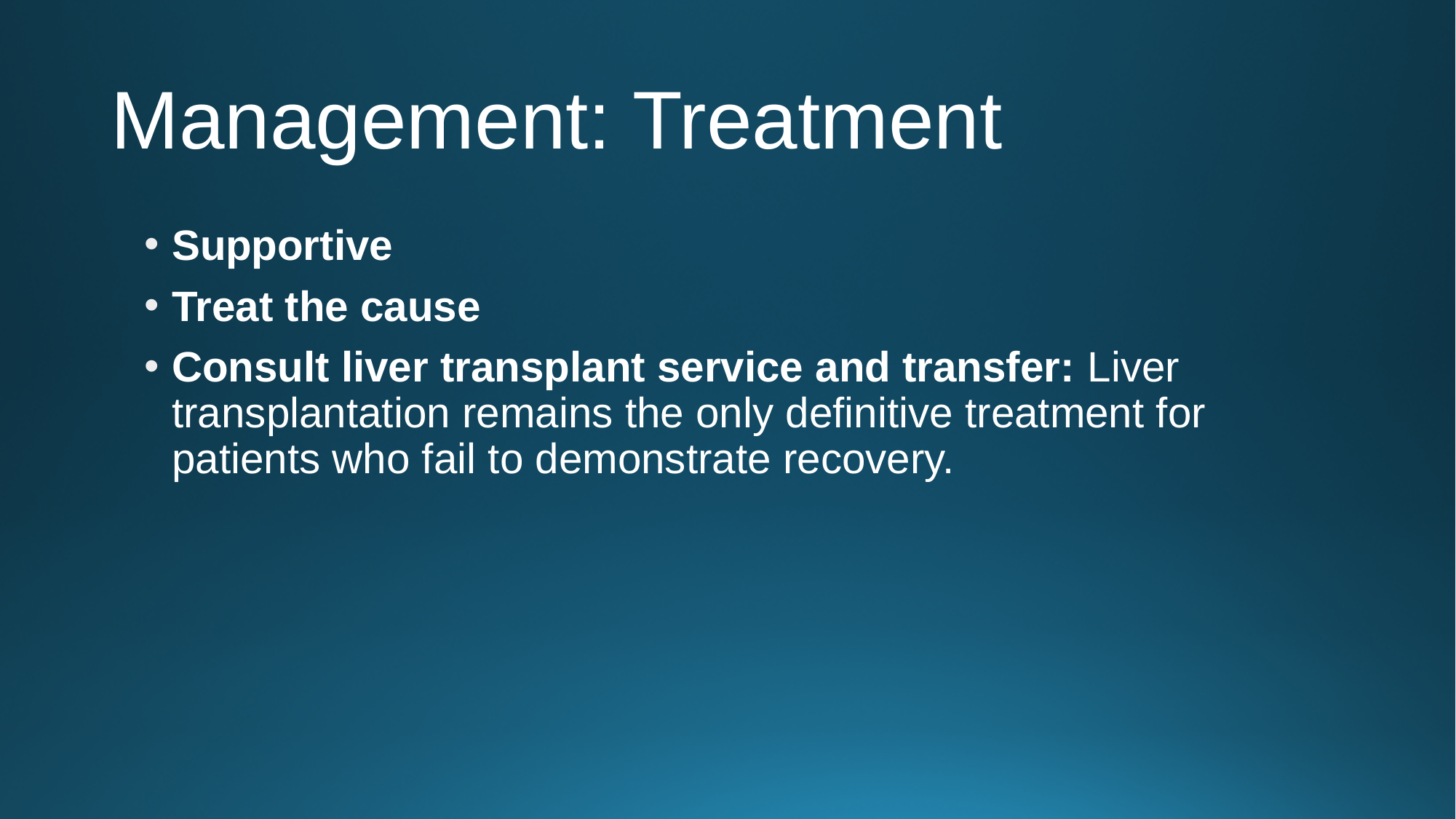

# Management: Treatment
Supportive
Treat the cause
Consult liver transplant service and transfer: Liver transplantation remains the only definitive treatment for patients who fail to demonstrate recovery.